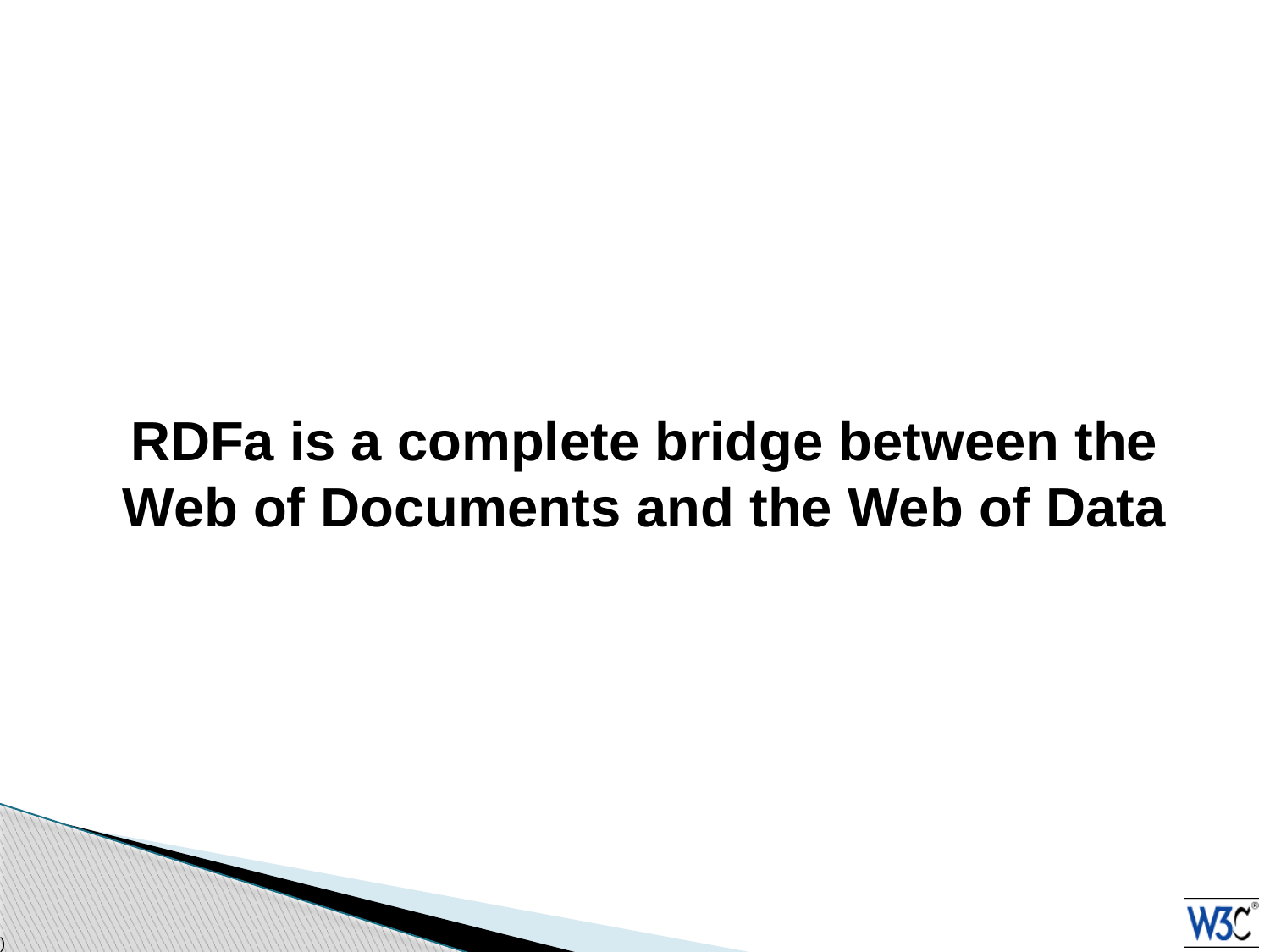

# RDFa is a complete bridge between the Web of Documents and the Web of Data